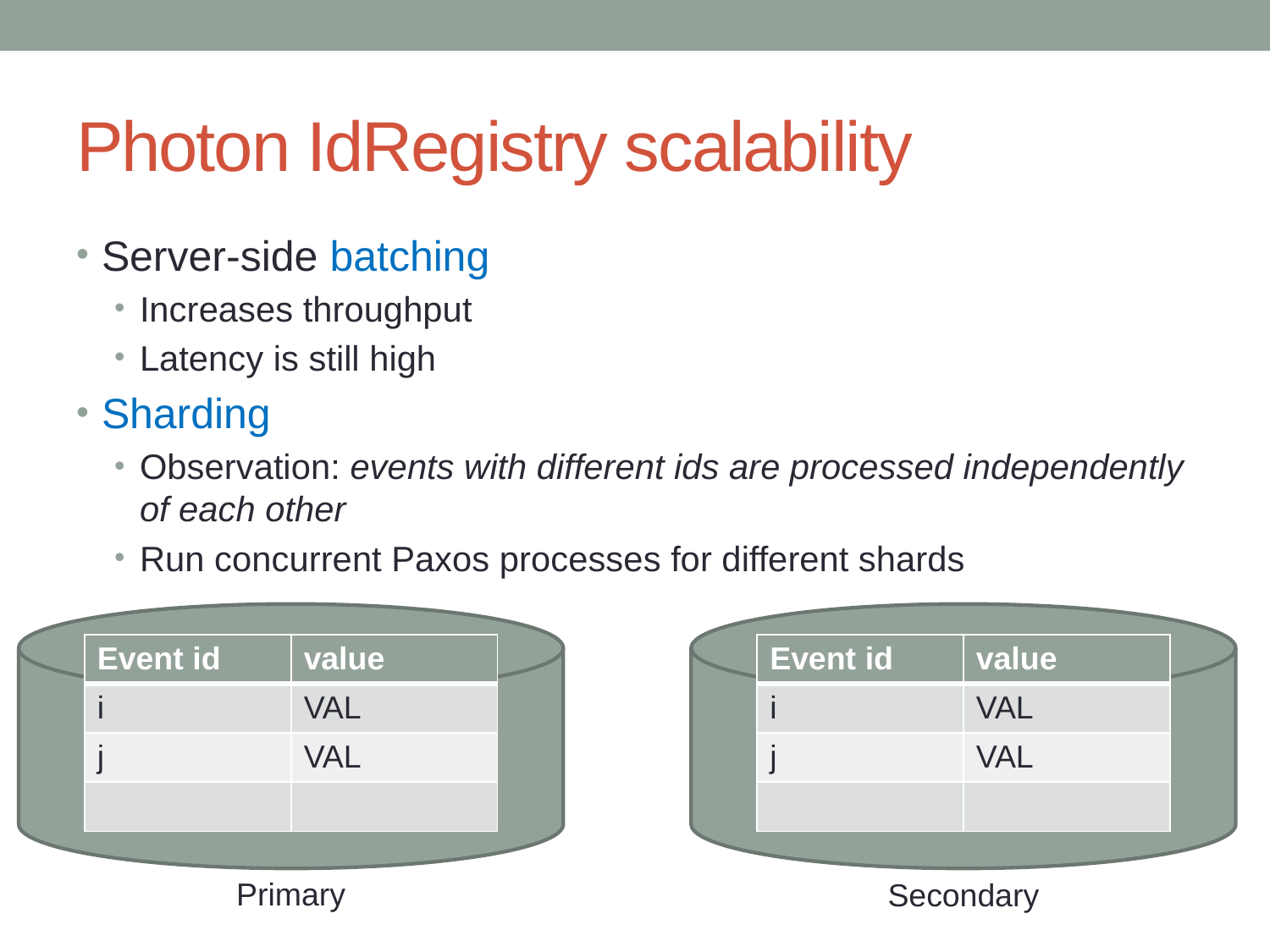

# Photon IdRegistry scalability
Server-side batching
Increases throughput
Latency is still high
Sharding
Observation: events with different ids are processed independently of each other
Run concurrent Paxos processes for different shards

| Event id | value |
| --- | --- |
| i | VAL |
| j | VAL |
|  |  |
| Event id | value |
| --- | --- |
| i | VAL |
| j | VAL |
|  |  |
Primary
Secondary